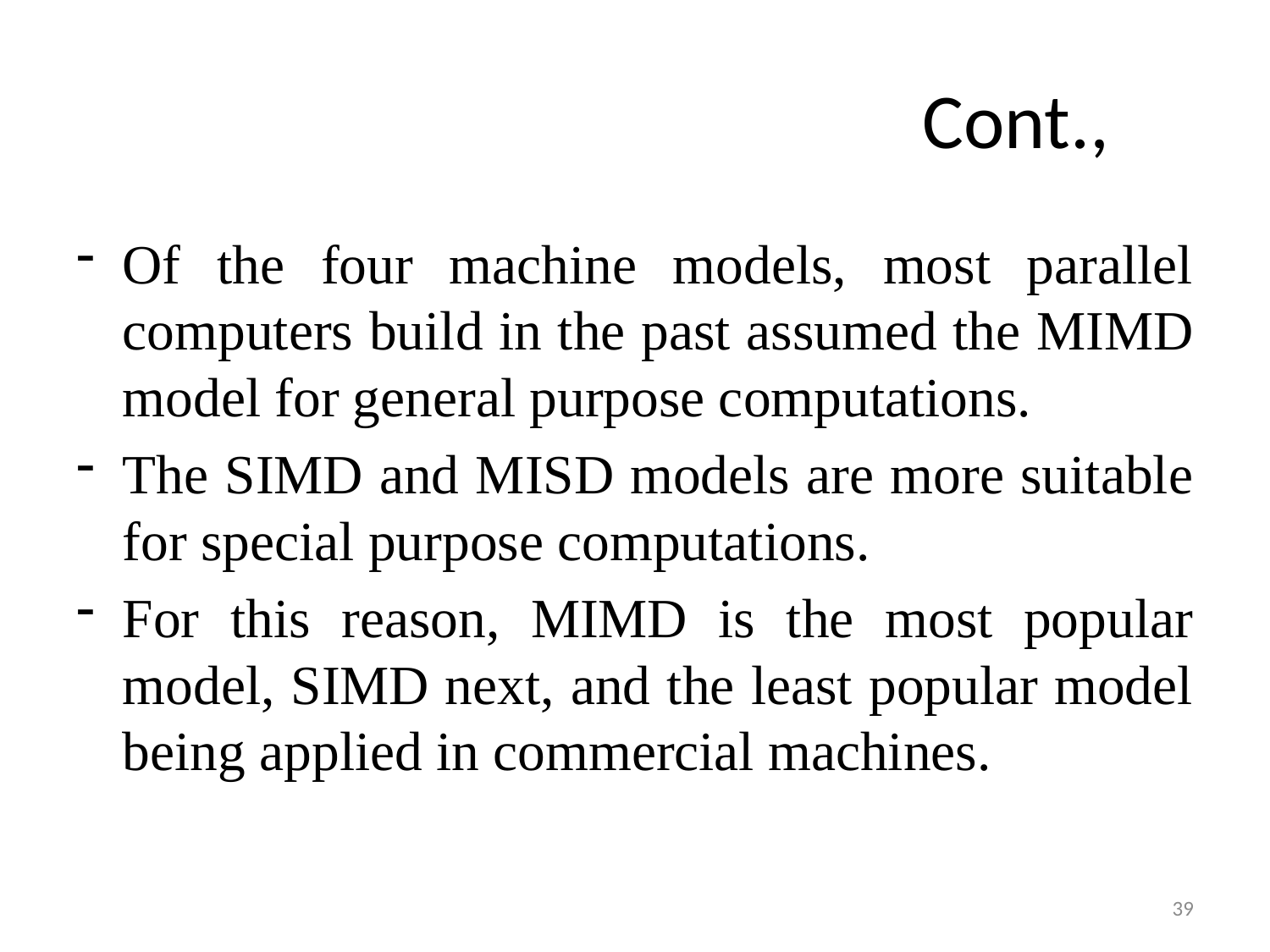

# Cont.,
Of the four machine models, most parallel computers build in the past assumed the MIMD model for general purpose computations.
The SIMD and MISD models are more suitable for special purpose computations.
For this reason, MIMD is the most popular model, SIMD next, and the least popular model being applied in commercial machines.
39